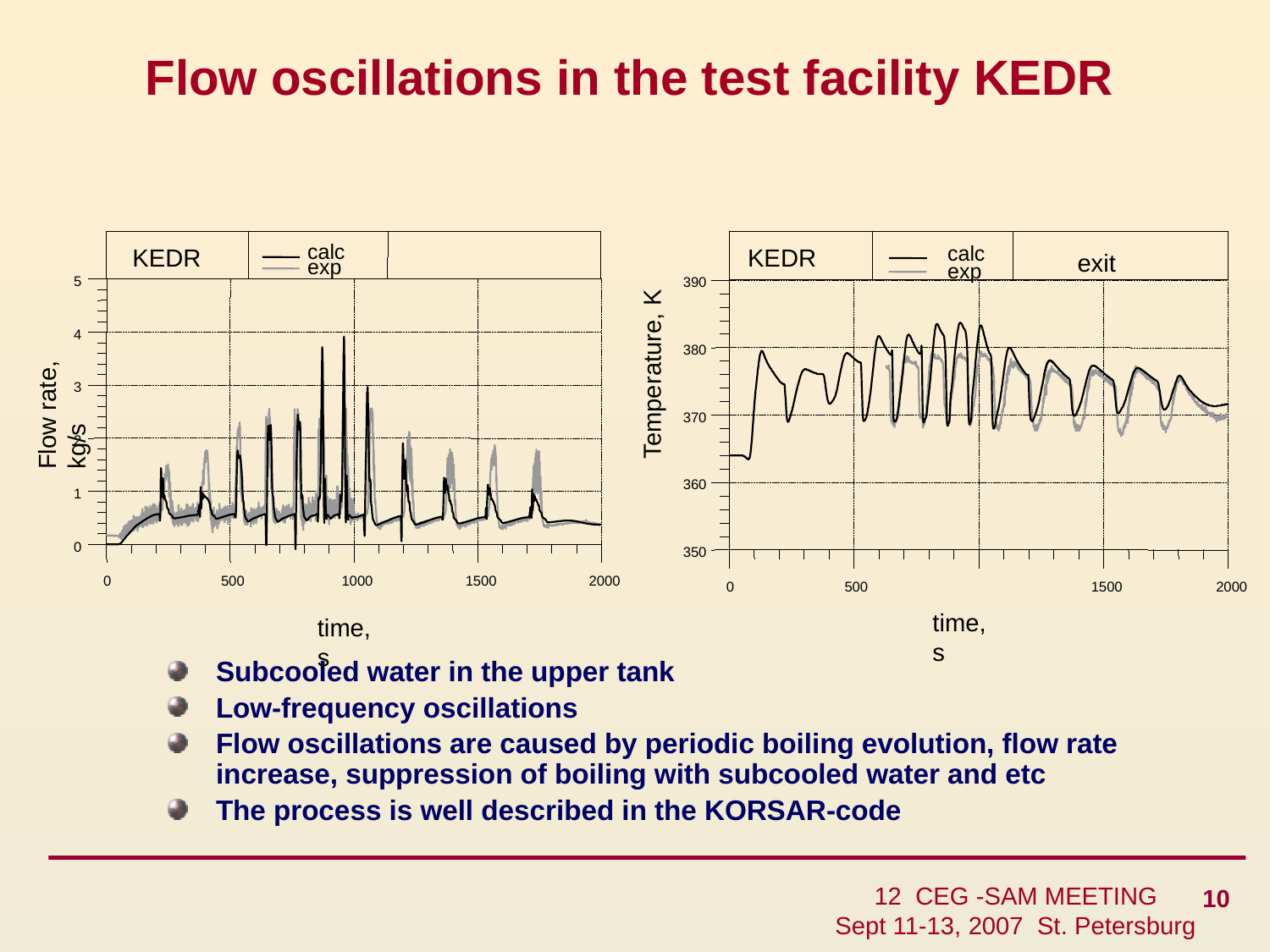

# Flow oscillations in the test facility KEDR

5

4

3

2

1

0

0
500
1000
1500
2000

390

380

370

360

350

0
500

1500
2000

KEDR
KEDR
calc
exp
calc
exp
exit
Temperature, K
Flow rate, kg/s
time, s
time, s
Subcooled water in the upper tank
Low-frequency oscillations
Flow oscillations are caused by periodic boiling evolution, flow rate increase, suppression of boiling with subcooled water and etc
The process is well described in the KORSAR-code

10
12  CEG -SAM MEETING
Sept 11-13, 2007  St. Petersburg